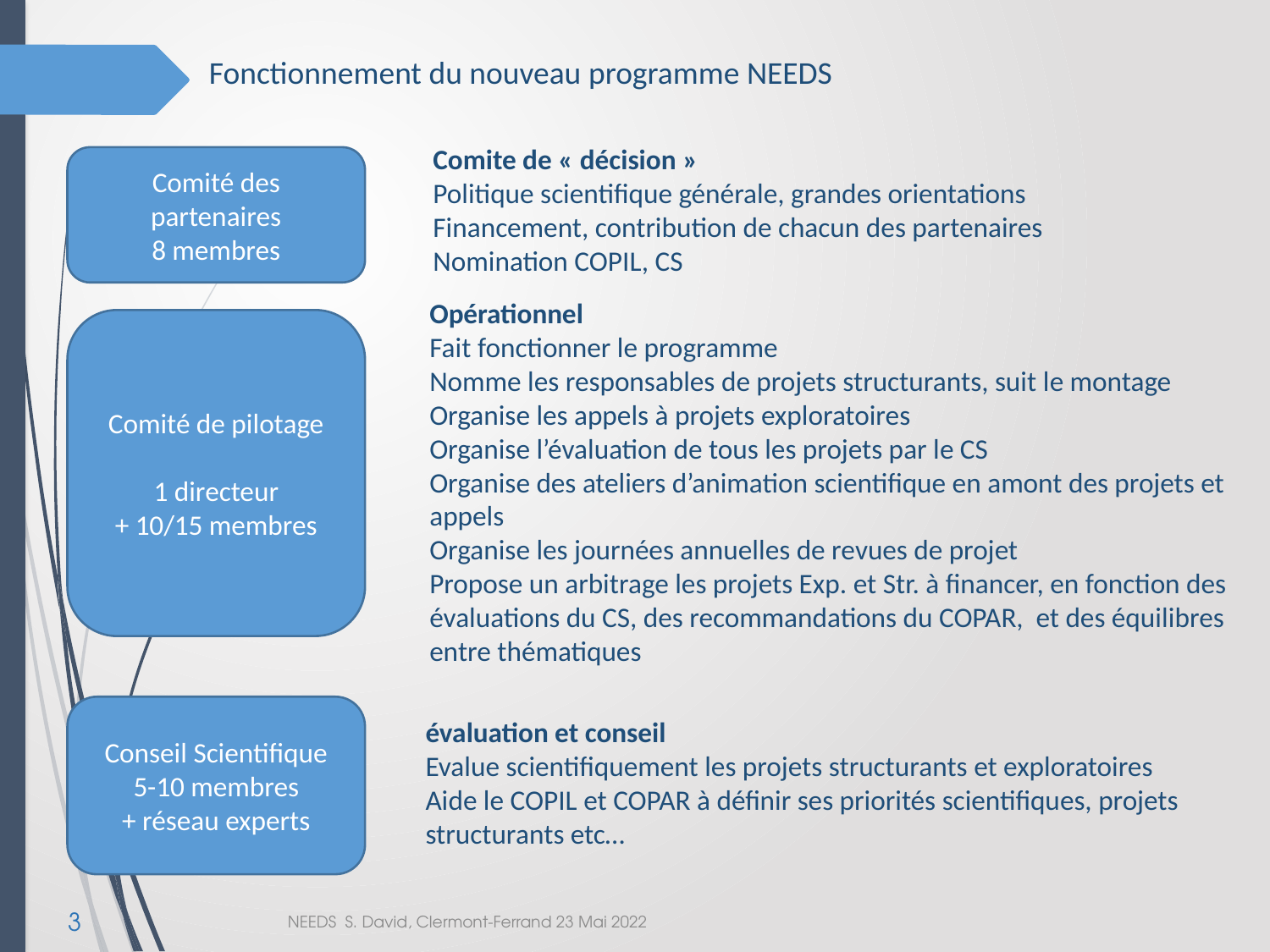

Fonctionnement du nouveau programme NEEDS
Comite de « décision »
Politique scientifique générale, grandes orientations
Financement, contribution de chacun des partenaires
Nomination COPIL, CS
Comité des partenaires
8 membres
Opérationnel
Fait fonctionner le programme
Nomme les responsables de projets structurants, suit le montage
Organise les appels à projets exploratoires
Organise l’évaluation de tous les projets par le CS
Organise des ateliers d’animation scientifique en amont des projets et appels
Organise les journées annuelles de revues de projet
Propose un arbitrage les projets Exp. et Str. à financer, en fonction des évaluations du CS, des recommandations du COPAR,  et des équilibres entre thématiques
Comité de pilotage

1 directeur
+ 10/15 membres
Conseil Scientifique
5-10 membres
+ réseau experts
évaluation et conseil
Evalue scientifiquement les projets structurants et exploratoires
Aide le COPIL et COPAR à définir ses priorités scientifiques, projets structurants etc…

3
NEEDS  S. David, Clermont-Ferrand 23 Mai 2022